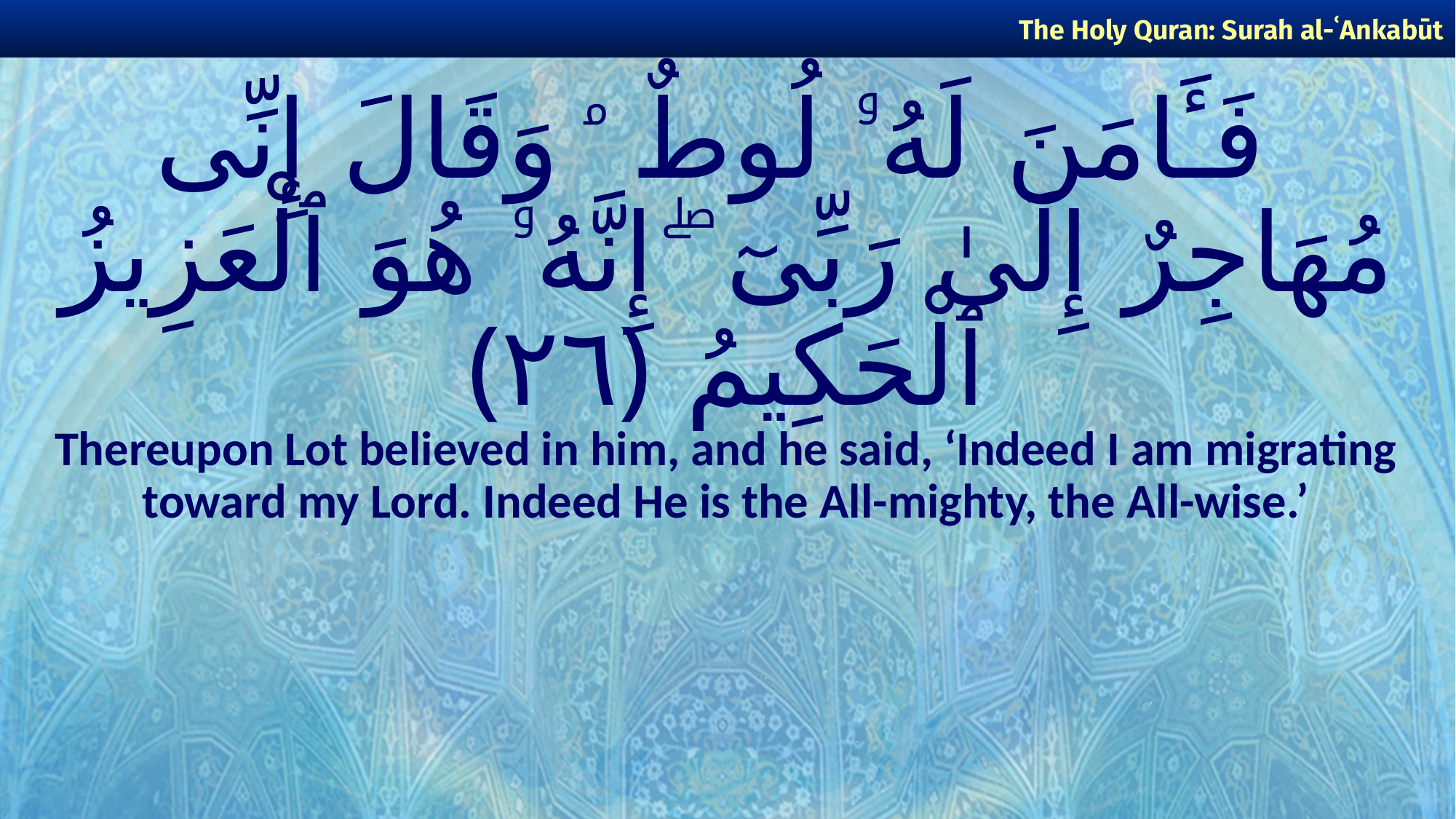

The Holy Quran: Surah al-ʿAnkabūt
# فَـَٔامَنَ لَهُۥ لُوطٌ ۘ وَقَالَ إِنِّى مُهَاجِرٌ إِلَىٰ رَبِّىٓ ۖ إِنَّهُۥ هُوَ ٱلْعَزِيزُ ٱلْحَكِيمُ ﴿٢٦﴾
Thereupon Lot believed in him, and he said, ‘Indeed I am migrating toward my Lord. Indeed He is the All-mighty, the All-wise.’